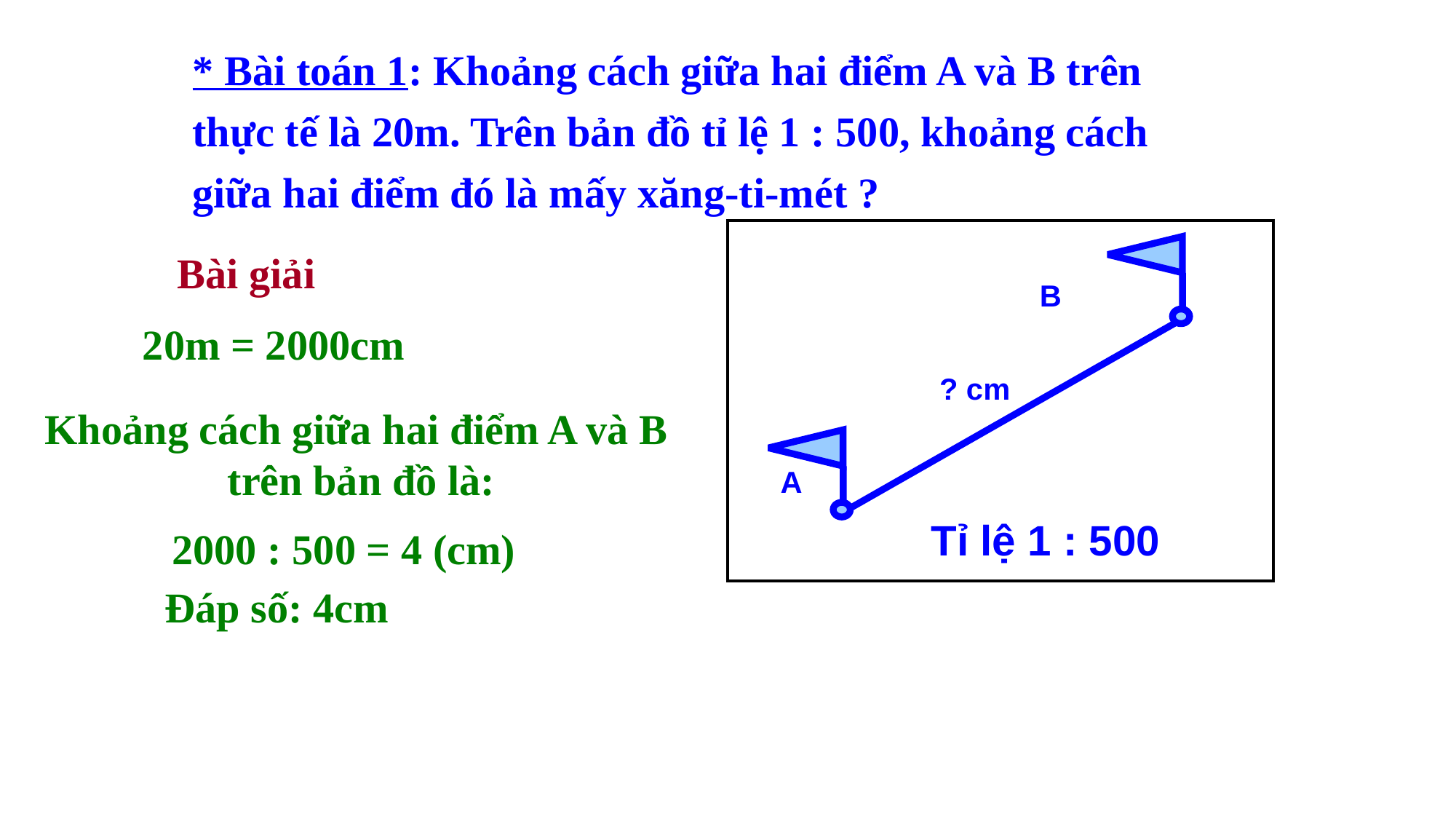

* Bài toán 1: Khoảng cách giữa hai điểm A và B trên thực tế là 20m. Trên bản đồ tỉ lệ 1 : 500, khoảng cách giữa hai điểm đó là mấy xăng-ti-mét ?
| B ? cm A Tỉ lệ 1 : 500 |
| --- |
Bài giải

20m = 2000cm
Khoảng cách giữa hai điểm A và B
trên bản đồ là:
2000 : 500 = 4 (cm)
Đáp số: 4cm